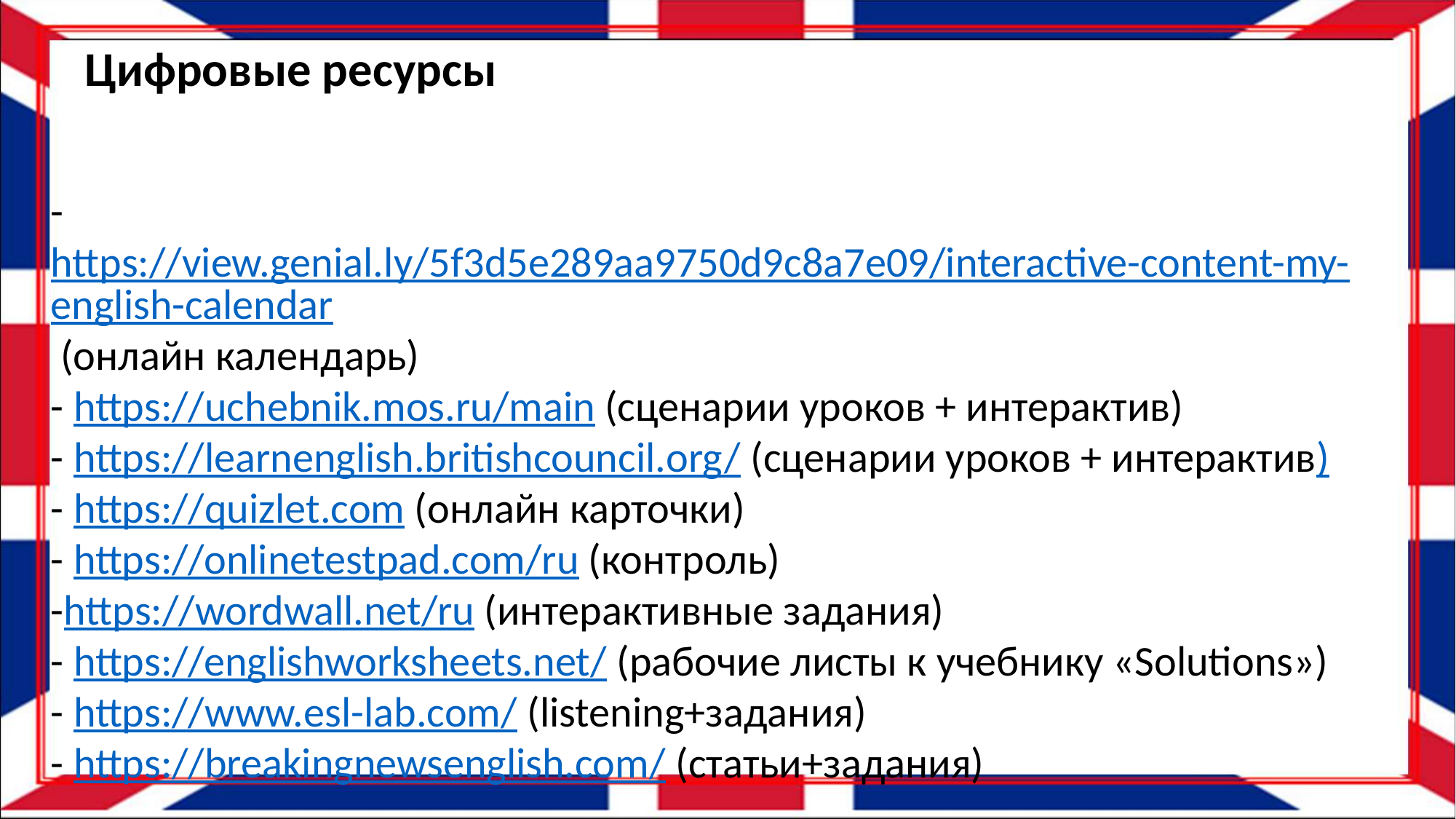

Цифровые ресурсы
- https://view.genial.ly/5f3d5e289aa9750d9c8a7e09/interactive-content-my-english-calendar (онлайн календарь)
- https://uchebnik.mos.ru/main (сценарии уроков + интерактив)
- https://learnenglish.britishcouncil.org/ (сценарии уроков + интерактив)
- https://quizlet.com (онлайн карточки)
- https://onlinetestpad.com/ru (контроль)
-https://wordwall.net/ru (интерактивные задания)
- https://englishworksheets.net/ (рабочие листы к учебнику «Solutions»)
- https://www.esl-lab.com/ (listening+задания)
- https://breakingnewsenglish.com/ (статьи+задания)